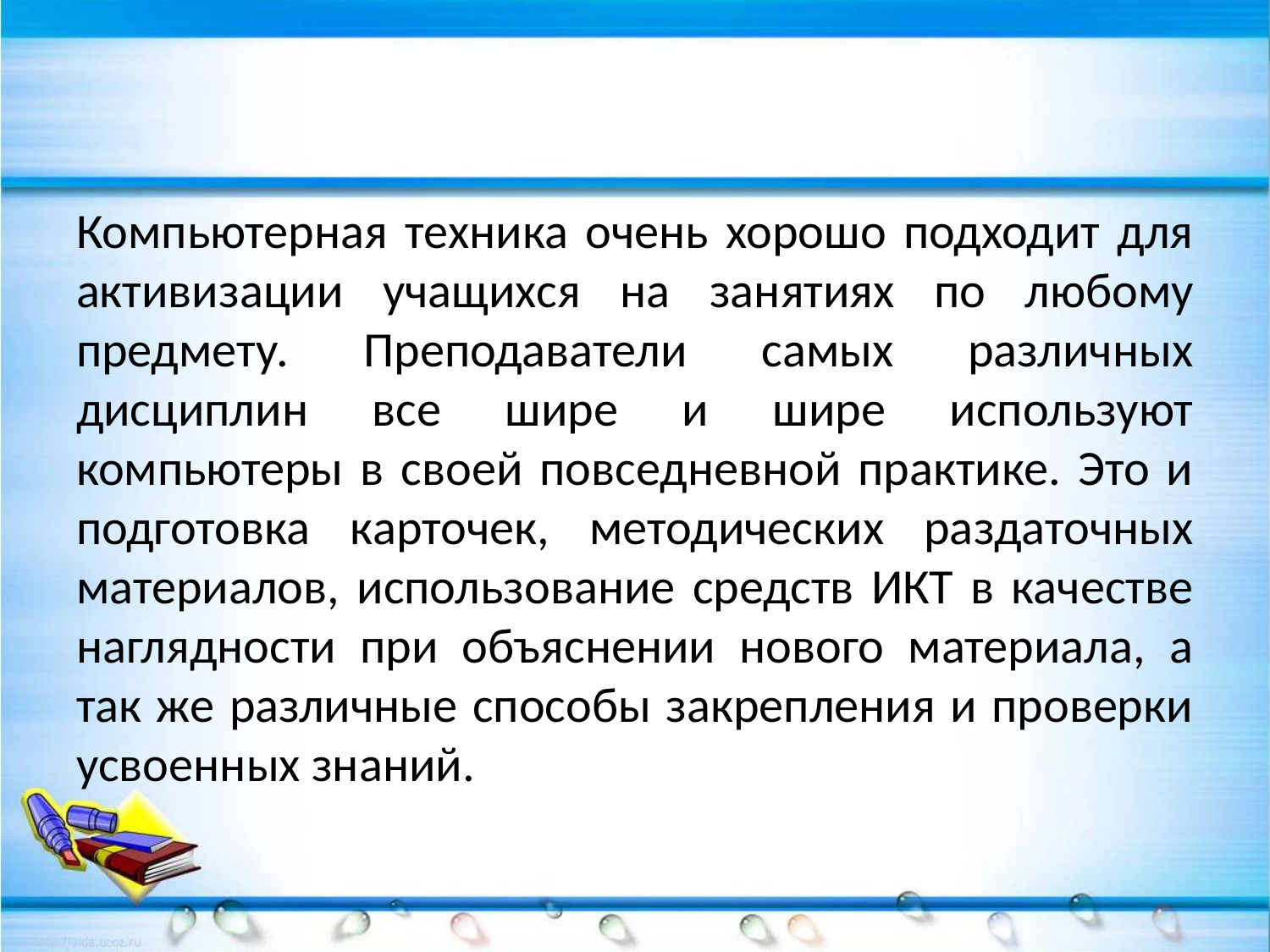

# Компьютерная техника очень хорошо подходит для активизации учащихся на занятиях по любому предмету. Преподаватели самых различных дисциплин все шире и шире используют компьютеры в своей повседневной практике. Это и подготовка карточек, методических раздаточных материалов, использование средств ИКТ в качестве наглядности при объяснении нового материала, а так же различные способы закрепления и проверки усвоенных знаний.